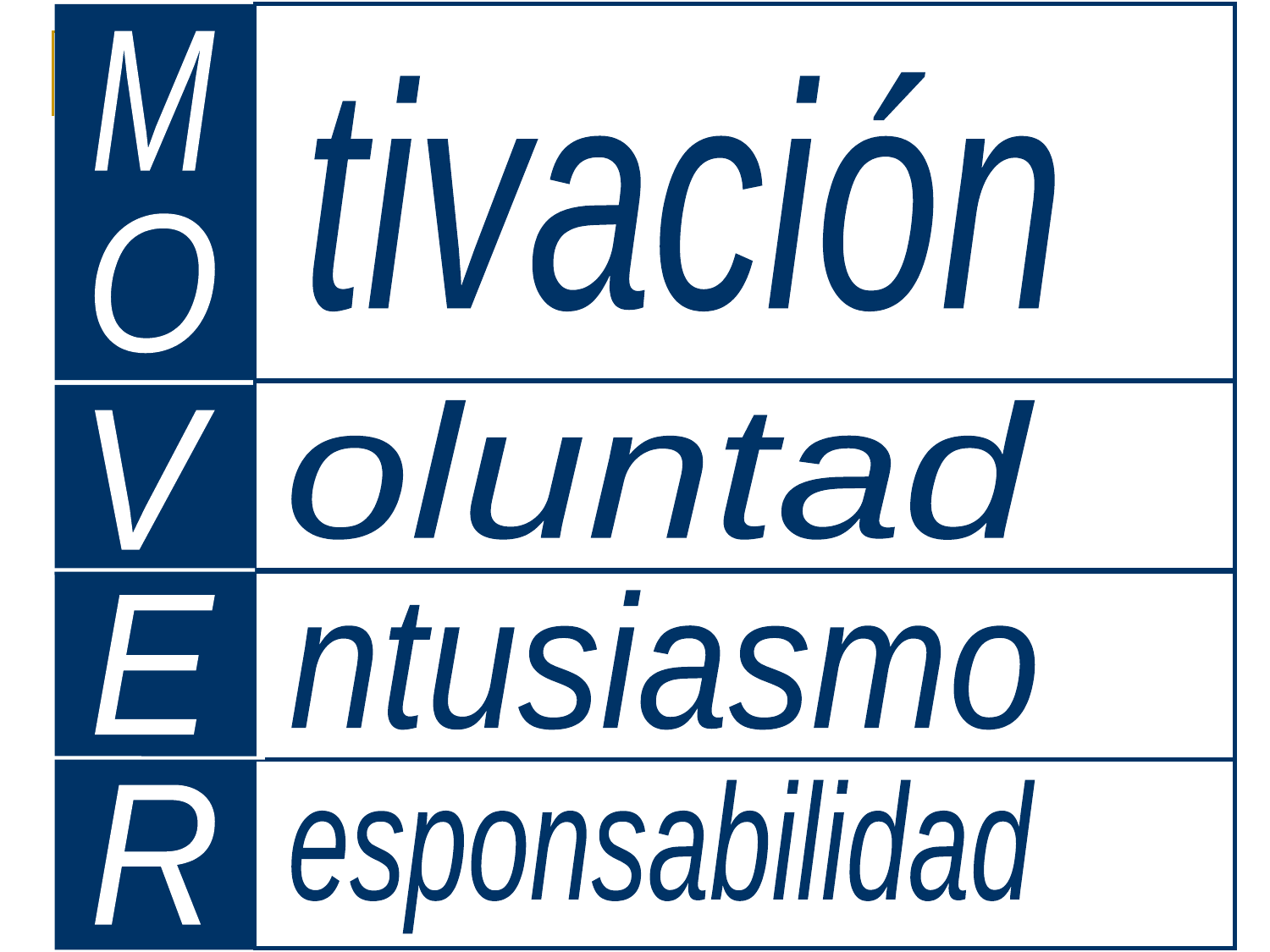

M
O
tivación

oluntad
V

ntusiasmo
E

esponsabilidad
R